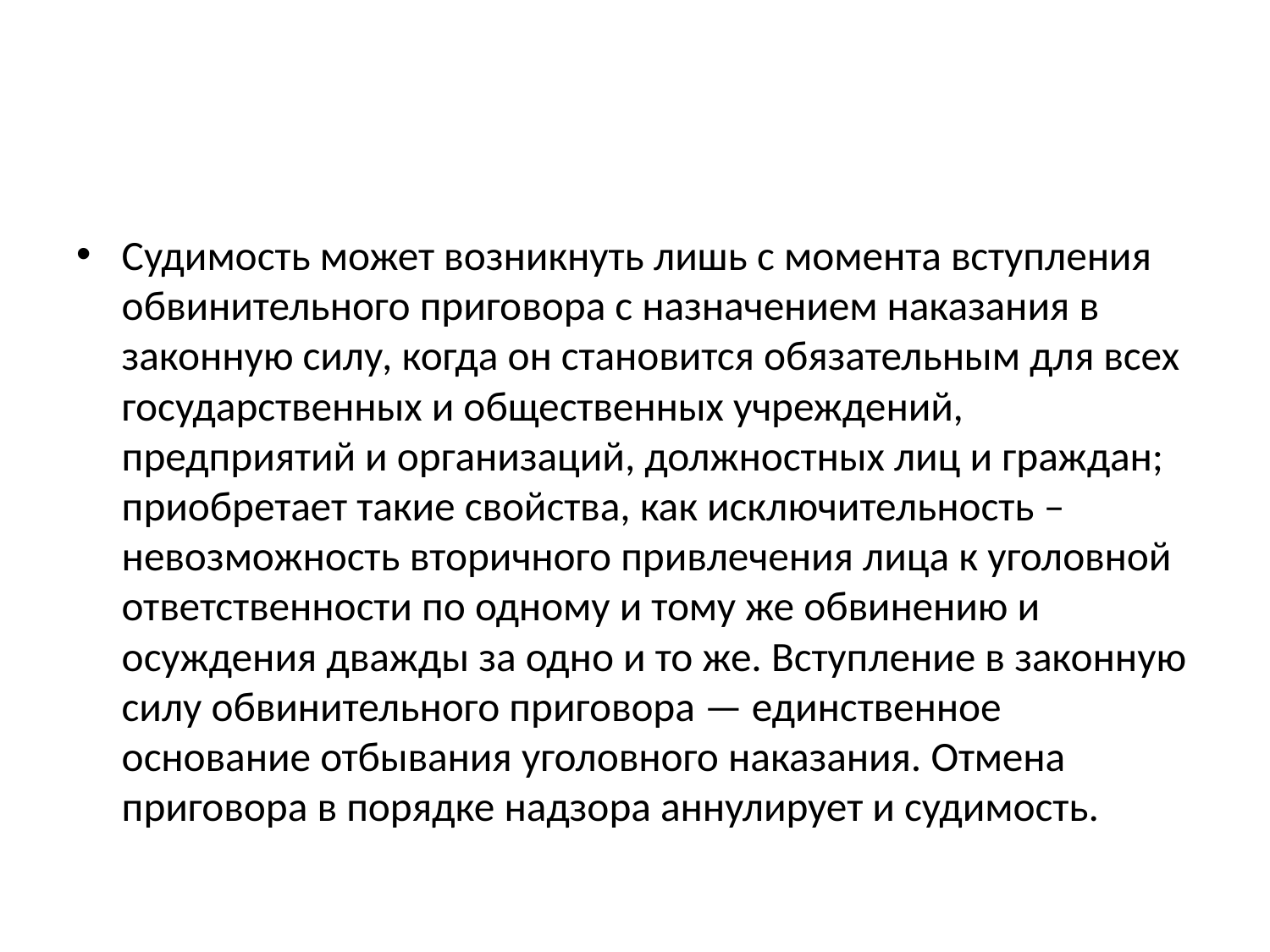

#
Судимость может возникнуть лишь с момента вступления обвинительного приговора с назначением наказания в законную силу, когда он становится обязательным для всех государственных и общественных учреждений, предприятий и организаций, должностных лиц и граждан; приобретает такие свойства, как исключительность – невозможность вторичного привлечения лица к уголовной ответственности по одному и тому же обвинению и осуждения дважды за одно и то же. Вступление в законную силу обвинительного приговора — единственное основание отбывания уголовного наказания. Отмена приговора в порядке надзора аннулирует и судимость.